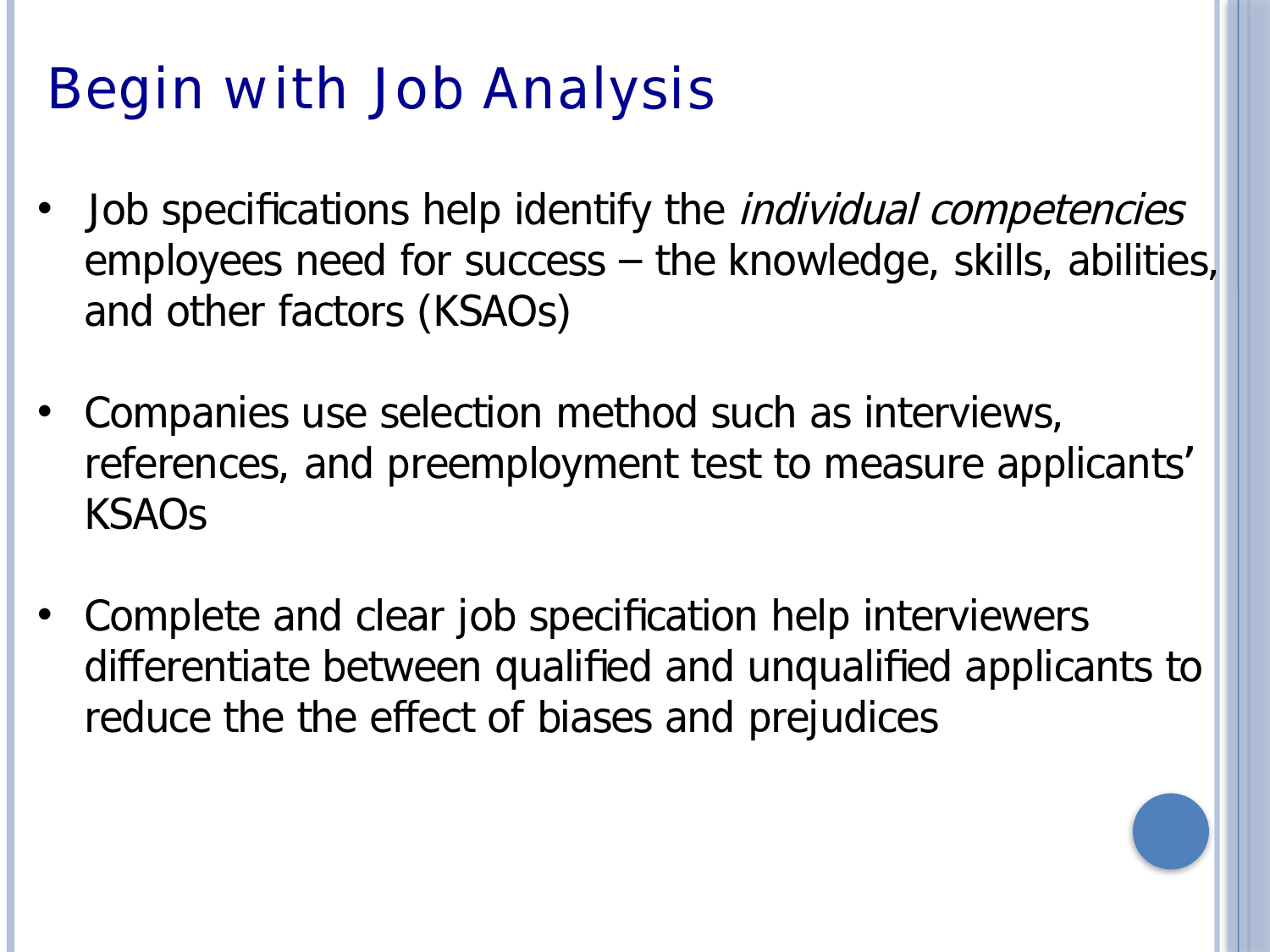

Begin with Job Analysis
Job specifications help identify the individual competencies employees need for success – the knowledge, skills, abilities, and other factors (KSAOs)

Companies use selection method such as interviews, references, and preemployment test to measure applicants’ KSAOs

Complete and clear job specification help interviewers differentiate between qualified and unqualified applicants to reduce the the effect of biases and prejudices